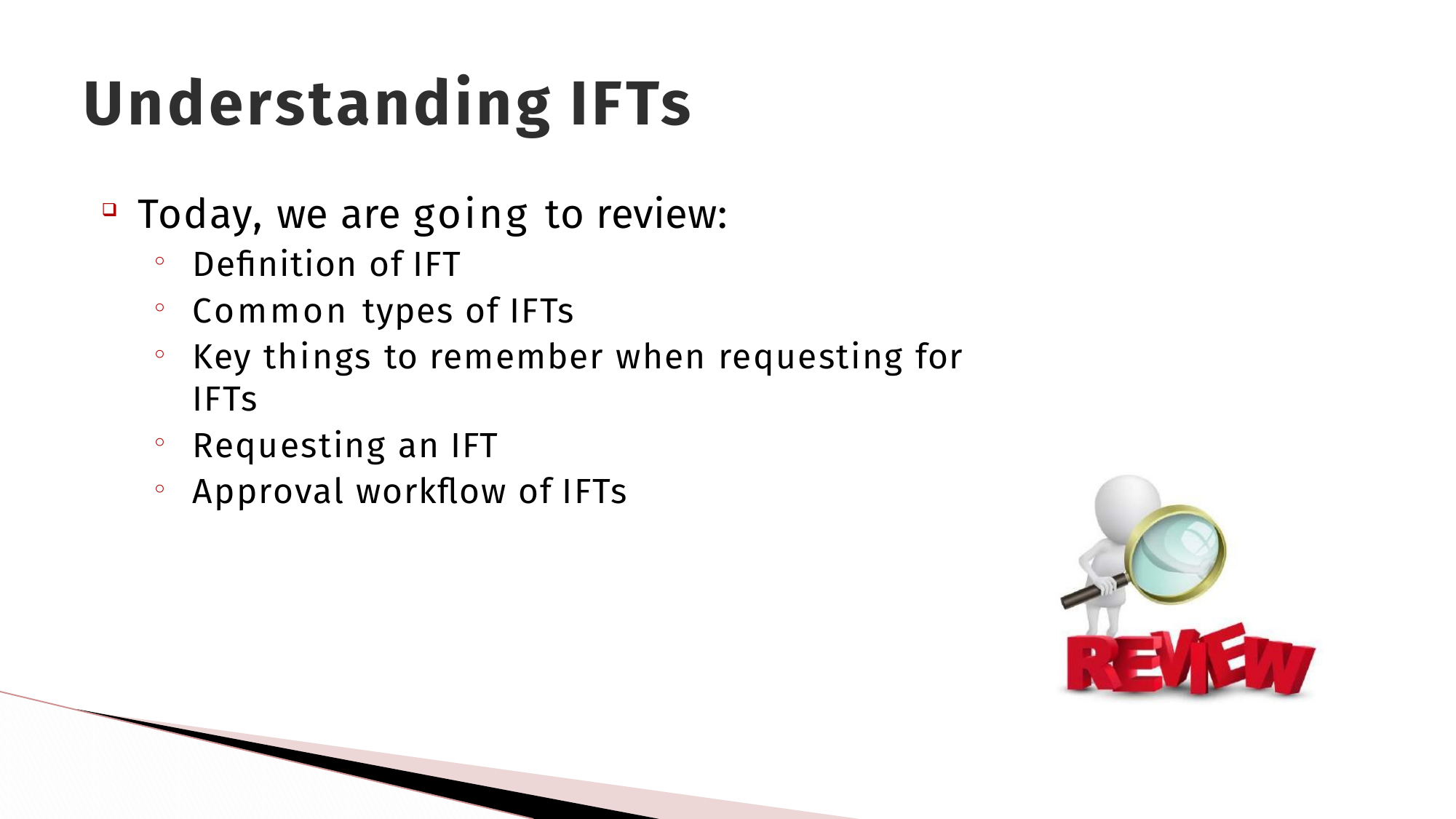

# Understanding IFTs
Today, we are going to review:
Definition of IFT
Common types of IFTs
Key things to remember when requesting for IFTs
Requesting an IFT
Approval workflow of IFTs